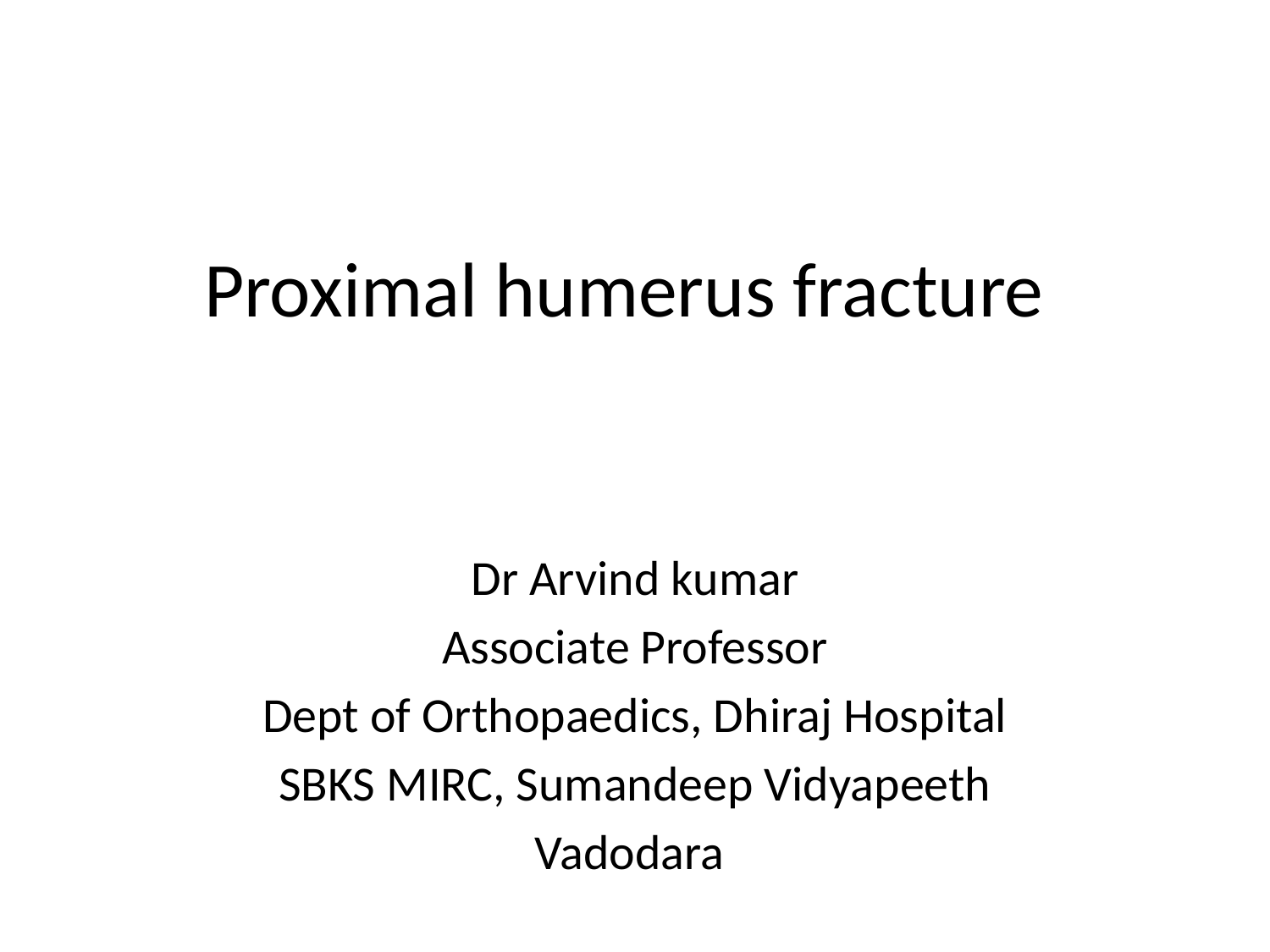

# Proximal humerus fracture
Dr Arvind kumar
Associate Professor
Dept of Orthopaedics, Dhiraj Hospital
SBKS MIRC, Sumandeep Vidyapeeth
Vadodara